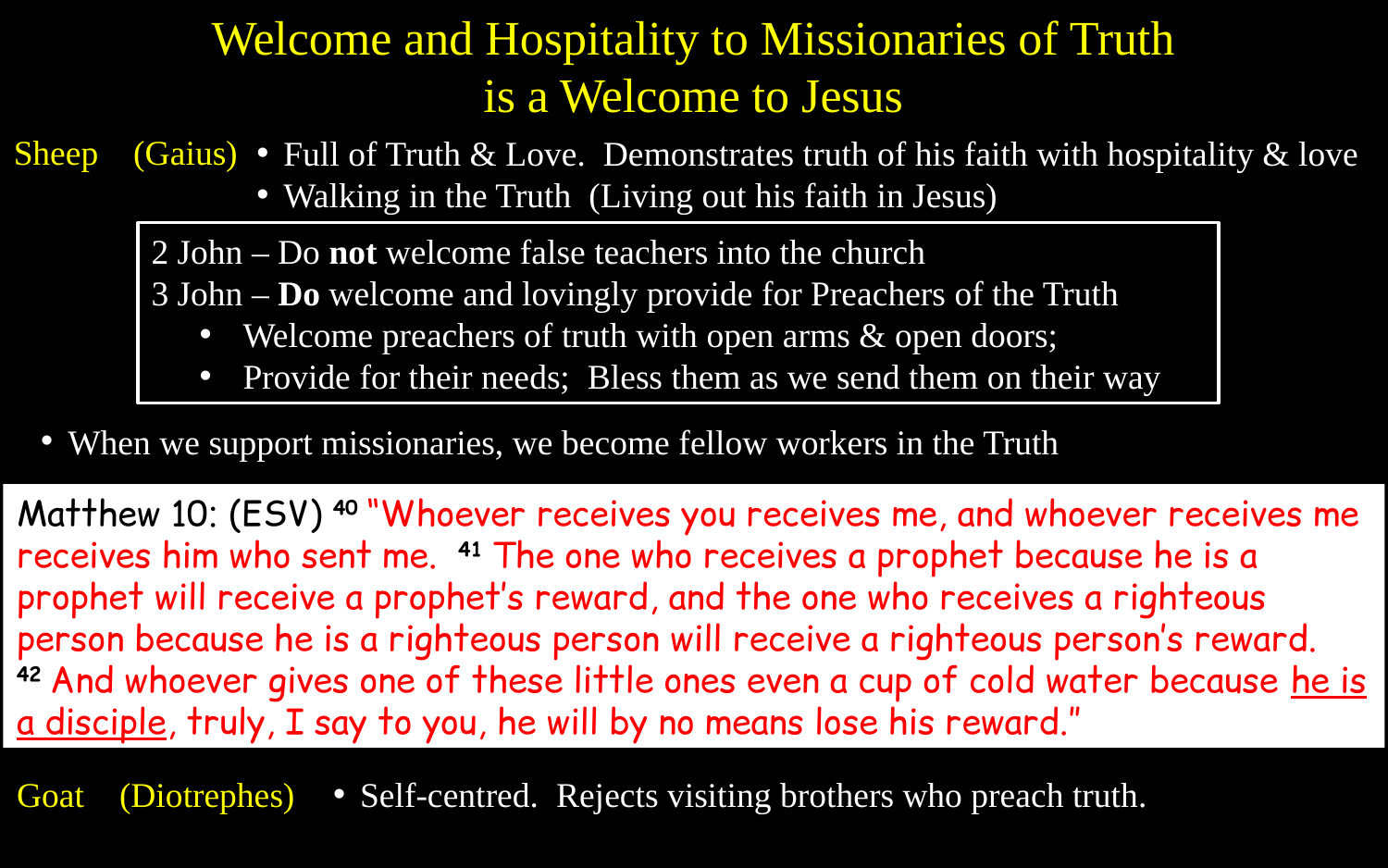

Welcome and Hospitality to Missionaries of Truth
is a Welcome to Jesus
Sheep    (Gaius)
Full of Truth & Love.  Demonstrates truth of his faith with hospitality & love
Walking in the Truth  (Living out his faith in Jesus)
2 John – Do not welcome false teachers into the church
3 John – Do welcome and lovingly provide for Preachers of the Truth
Welcome preachers of truth with open arms & open doors;
Provide for their needs;  Bless them as we send them on their way
When we support missionaries, we become fellow workers in the Truth
Matthew 10: (ESV) 40 “Whoever receives you receives me, and whoever receives me receives him who sent me.  41 The one who receives a prophet because he is a prophet will receive a prophet’s reward, and the one who receives a righteous person because he is a righteous person will receive a righteous person’s reward.  42 And whoever gives one of these little ones even a cup of cold water because he is a disciple, truly, I say to you, he will by no means lose his reward.”
Goat    (Diotrephes)
Self-centred.  Rejects visiting brothers who preach truth.